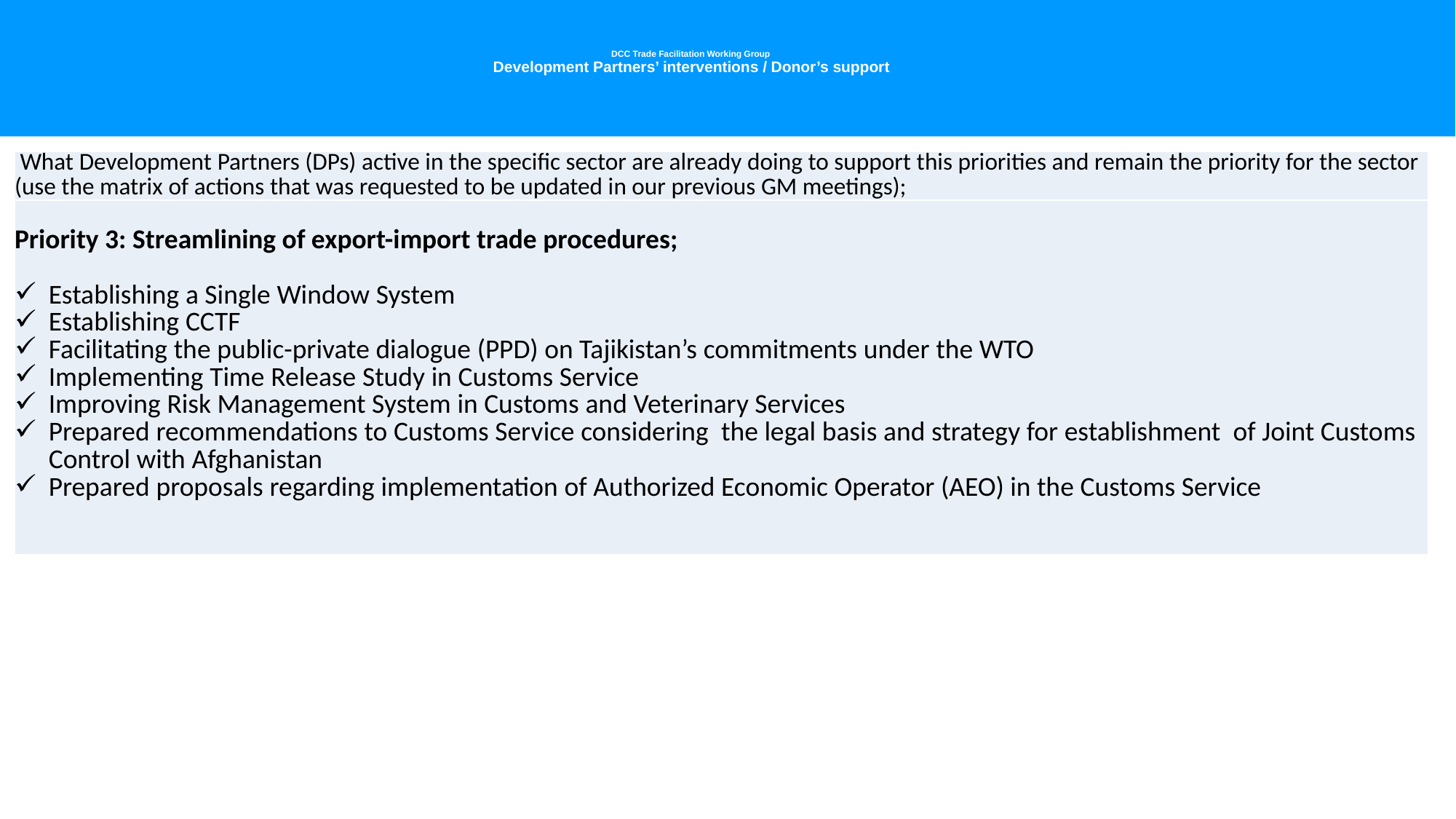

# DCC Trade Facilitation Working Group Development Partners’ interventions / Donor’s support
| What Development Partners (DPs) active in the specific sector are already doing to support this priorities and remain the priority for the sector (use the matrix of actions that was requested to be updated in our previous GM meetings); |
| --- |
| Priority 3: Streamlining of export-import trade procedures; Establishing a Single Window System Establishing CCTF Facilitating the public-private dialogue (PPD) on Tajikistan’s commitments under the WTO Implementing Time Release Study in Customs Service Improving Risk Management System in Customs and Veterinary Services Prepared recommendations to Customs Service considering the legal basis and strategy for establishment of Joint Customs Control with Afghanistan Prepared proposals regarding implementation of Authorized Economic Operator (AEO) in the Customs Service |